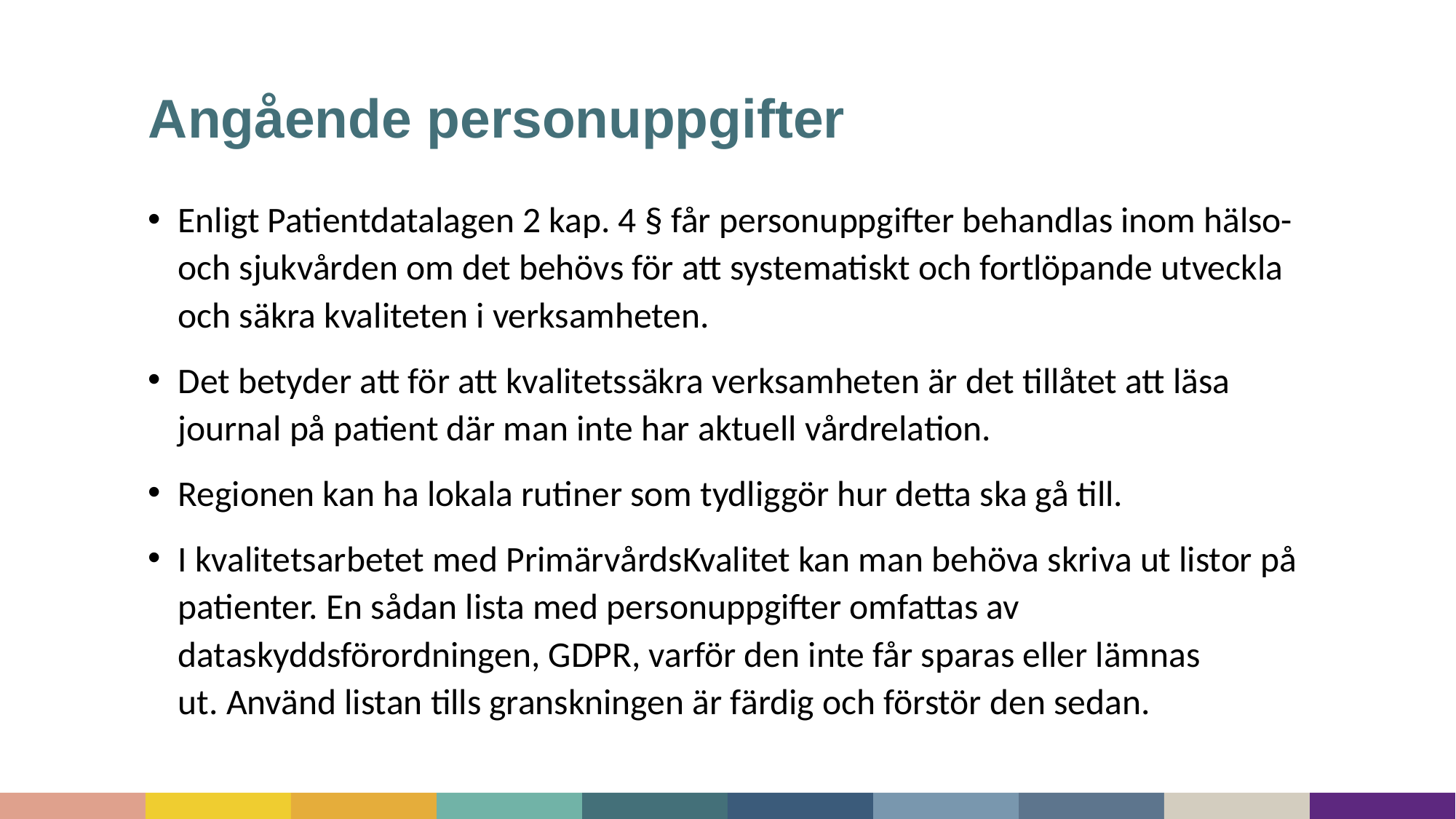

# Angående personuppgifter
Enligt Patientdatalagen 2 kap. 4 § får personuppgifter behandlas inom hälso- och sjukvården om det behövs för att systematiskt och fortlöpande utveckla och säkra kvaliteten i verksamheten.
Det betyder att för att kvalitetssäkra verksamheten är det tillåtet att läsa journal på patient där man inte har aktuell vårdrelation.
Regionen kan ha lokala rutiner som tydliggör hur detta ska gå till.
I kvalitetsarbetet med PrimärvårdsKvalitet kan man behöva skriva ut listor på patienter. En sådan lista med personuppgifter omfattas av dataskyddsförordningen, GDPR, varför den inte får sparas eller lämnas ut. Använd listan tills granskningen är färdig och förstör den sedan.